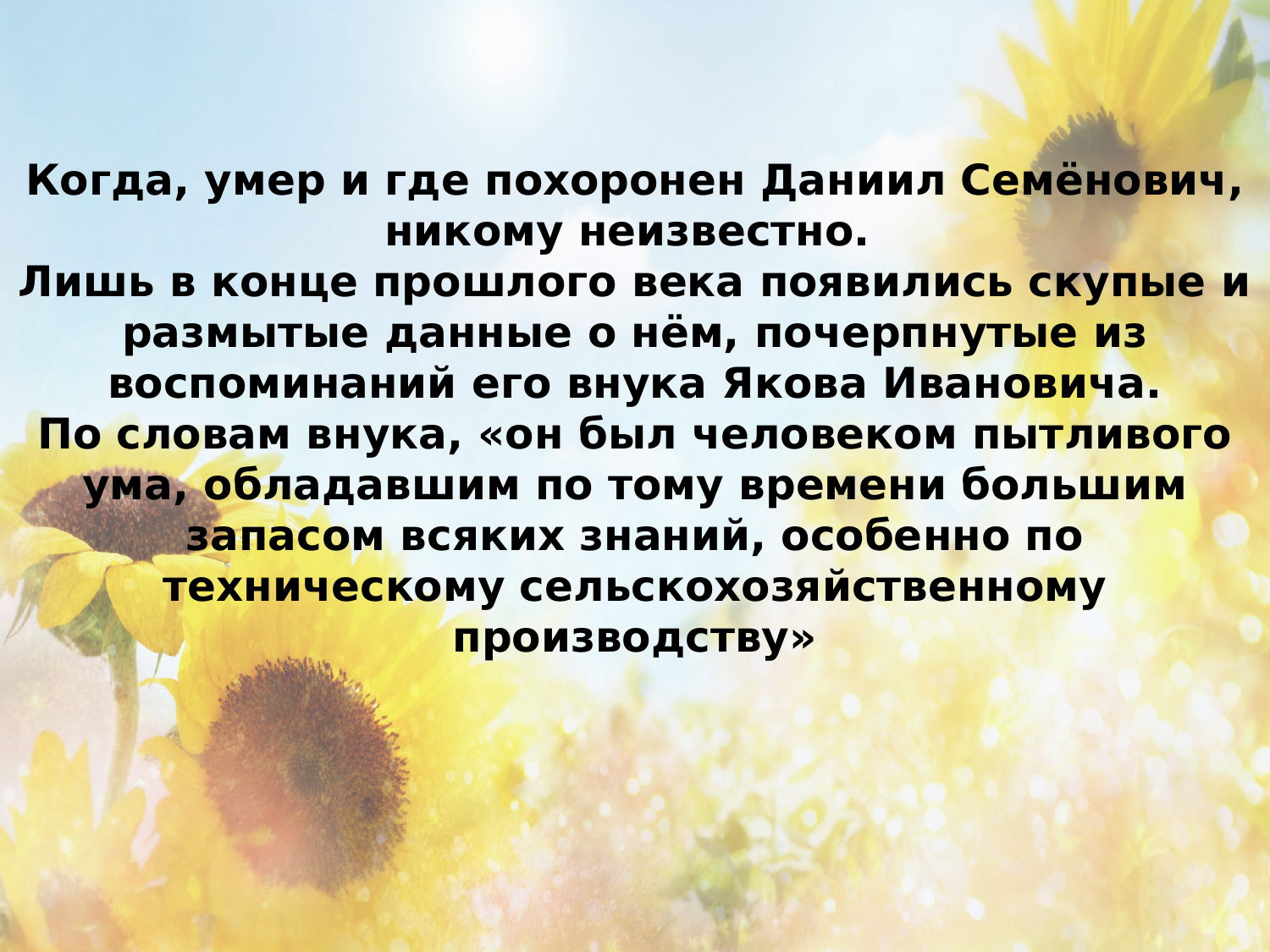

Когда, умер и где похоронен Даниил Семёнович, никому неизвестно.
Лишь в конце прошлого века появились скупые и размытые данные о нём, почерпнутые из воспоминаний его внука Якова Ивановича.
По словам внука, «он был человеком пытливого ума, обладавшим по тому времени большим запасом всяких знаний, особенно по техническому сельскохозяйственному производству»